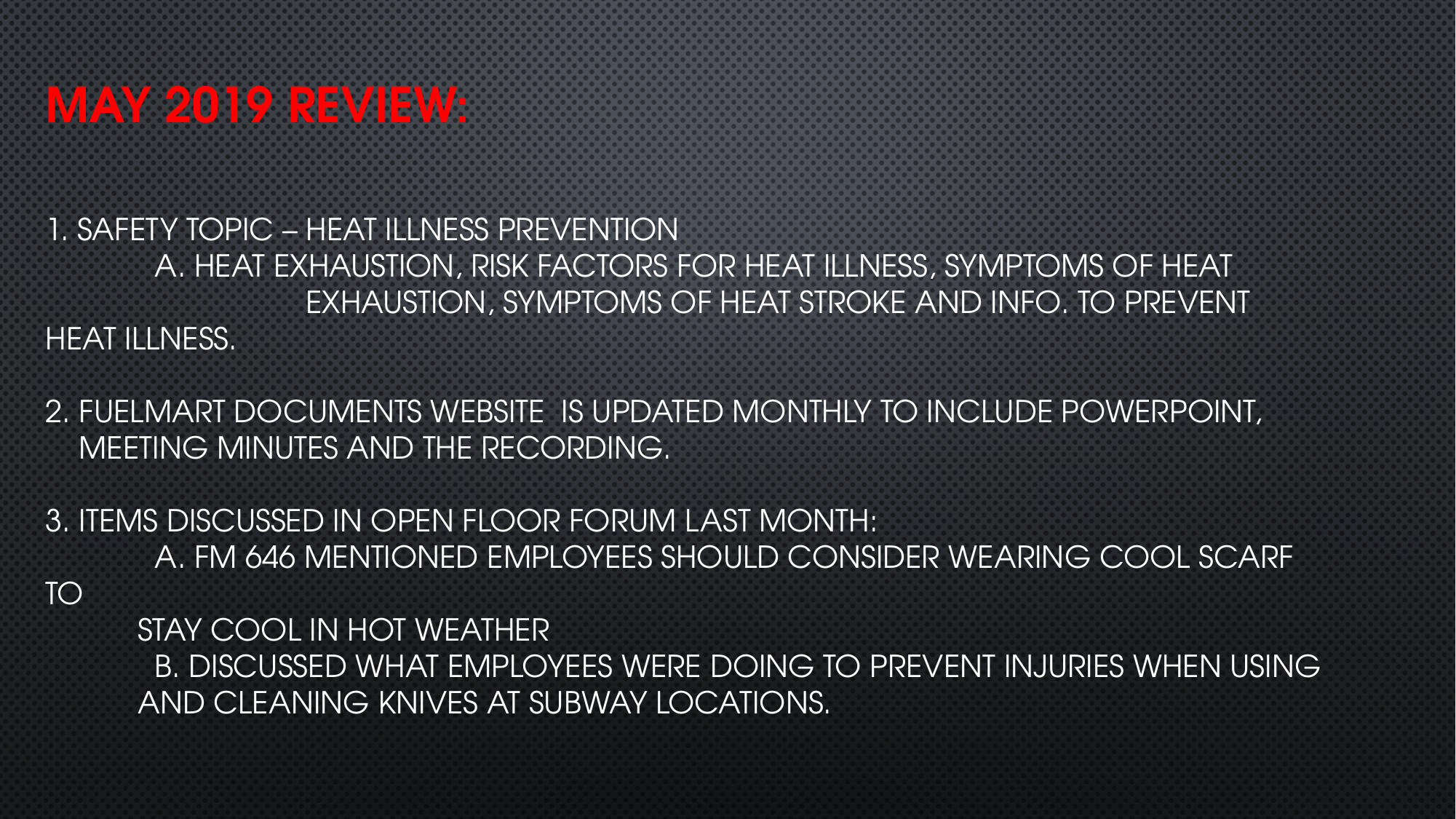

May 2019 Review:

# 1. Safety Topic – Heat Illness Prevention a. Heat exhaustion, Risk factors for heat illness, symptoms of heat 			     exhaustion, Symptoms of heat stroke and info. To prevent heat illness. 2. FuelMart documents website  is updated Monthly to include PowerPoint, Meeting minutes and the recording. 3. items discussed in open floor forum last month: A. FM 646 mentioned employees should consider wearing cool scarf to stay cool in hot weather B. Discussed what employees were doing to prevent injuries when using and cleaning knives at Subway locations.